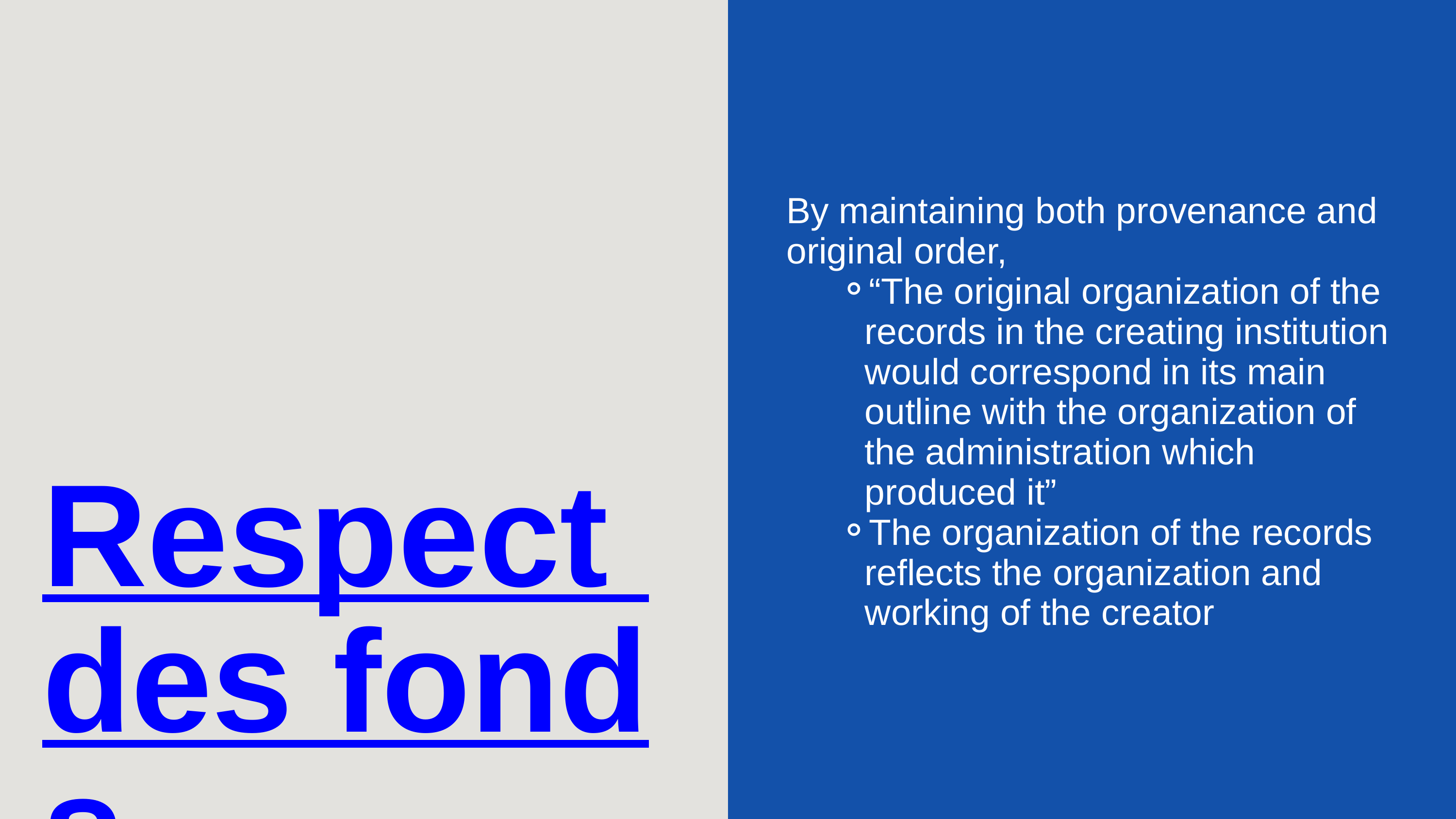

By maintaining both provenance and original order,
“The original organization of the records in the creating institution would correspond in its main outline with the organization of the administration which produced it”
The organization of the records reflects the organization and working of the creator

Respect des fonds